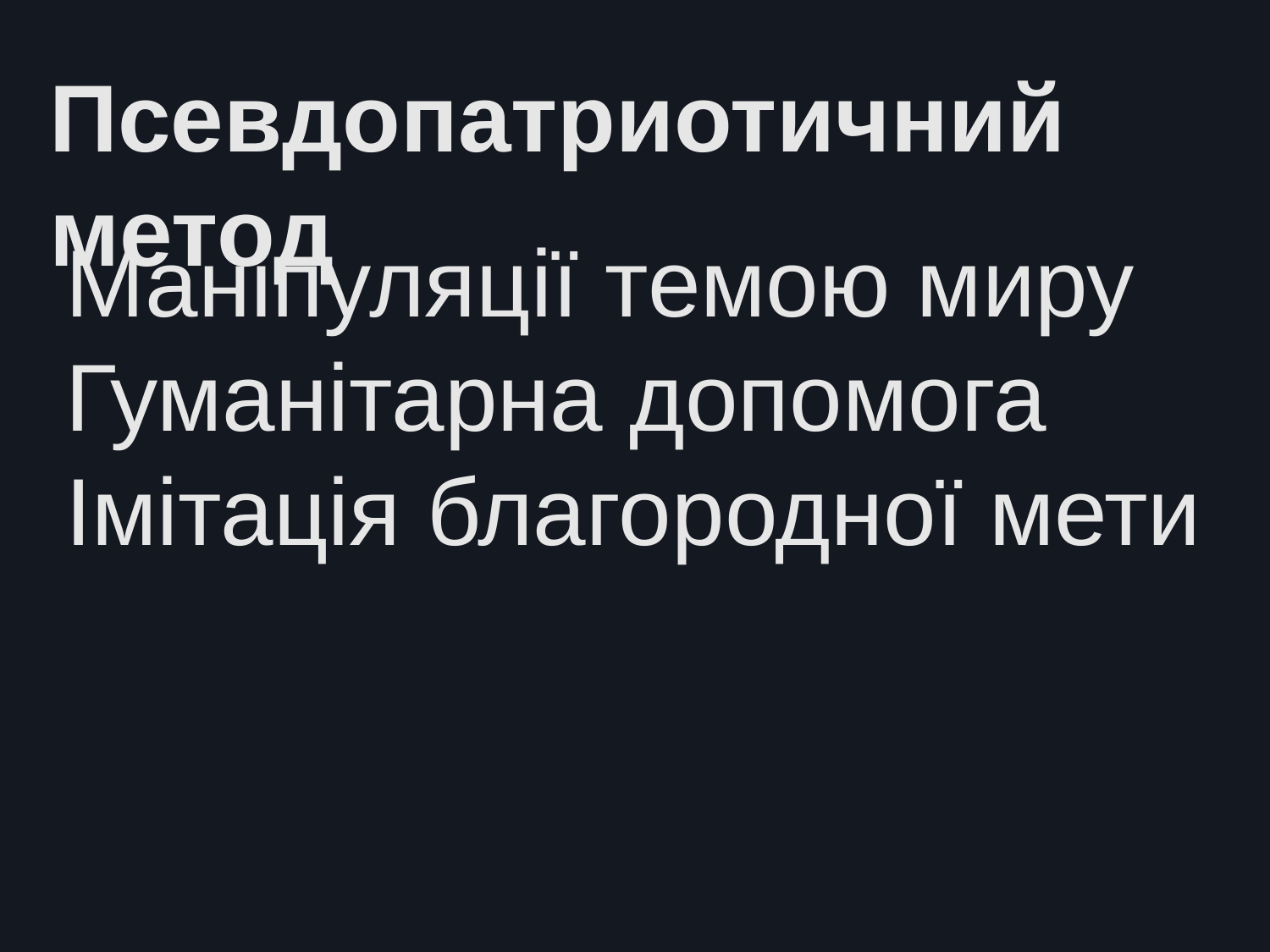

Псевдопатриотичний метод
Маніпуляції темою миру
Гуманітарна допомога
Імітація благородної мети